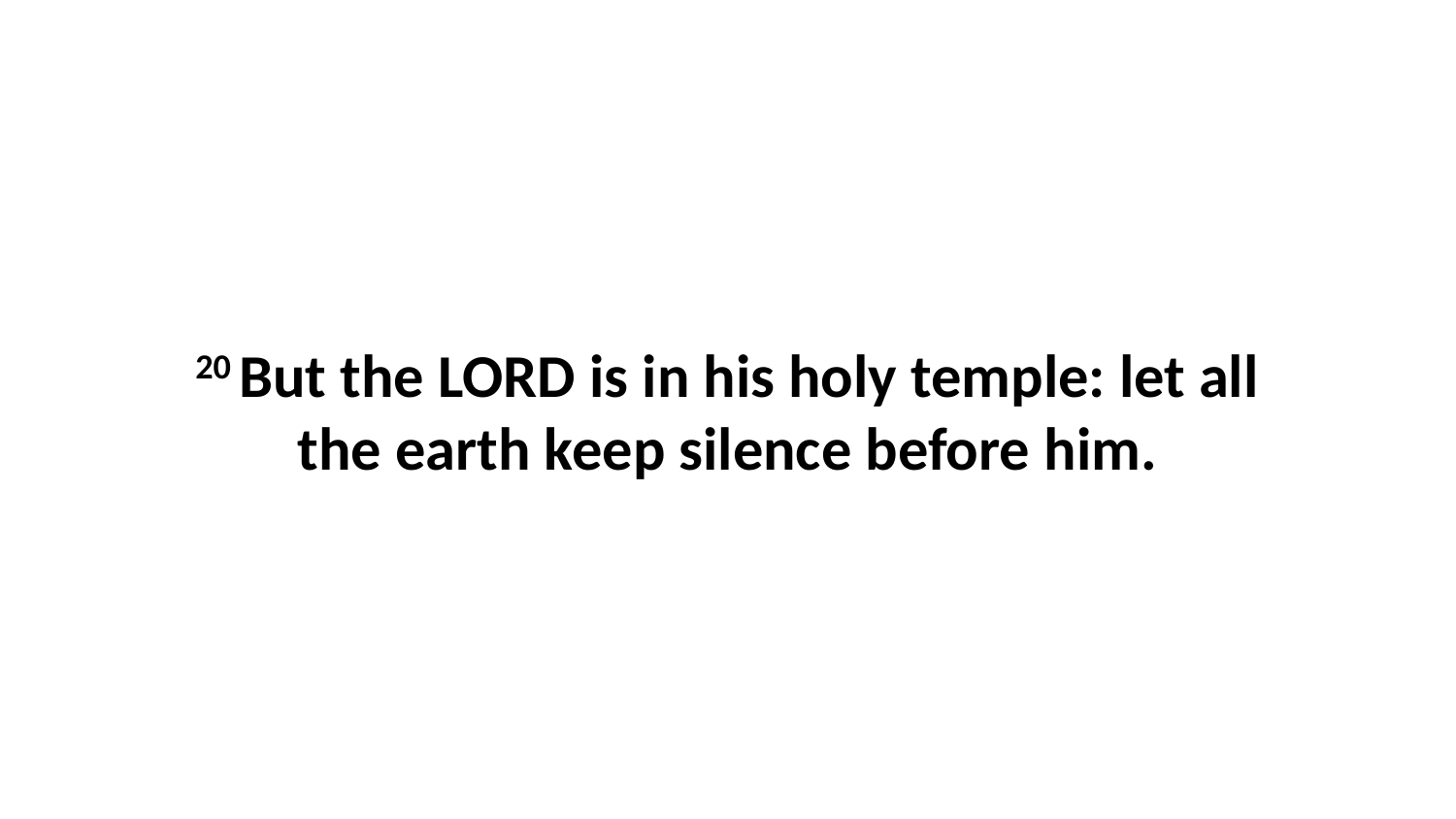

20 But the LORD is in his holy temple: let all the earth keep silence before him.